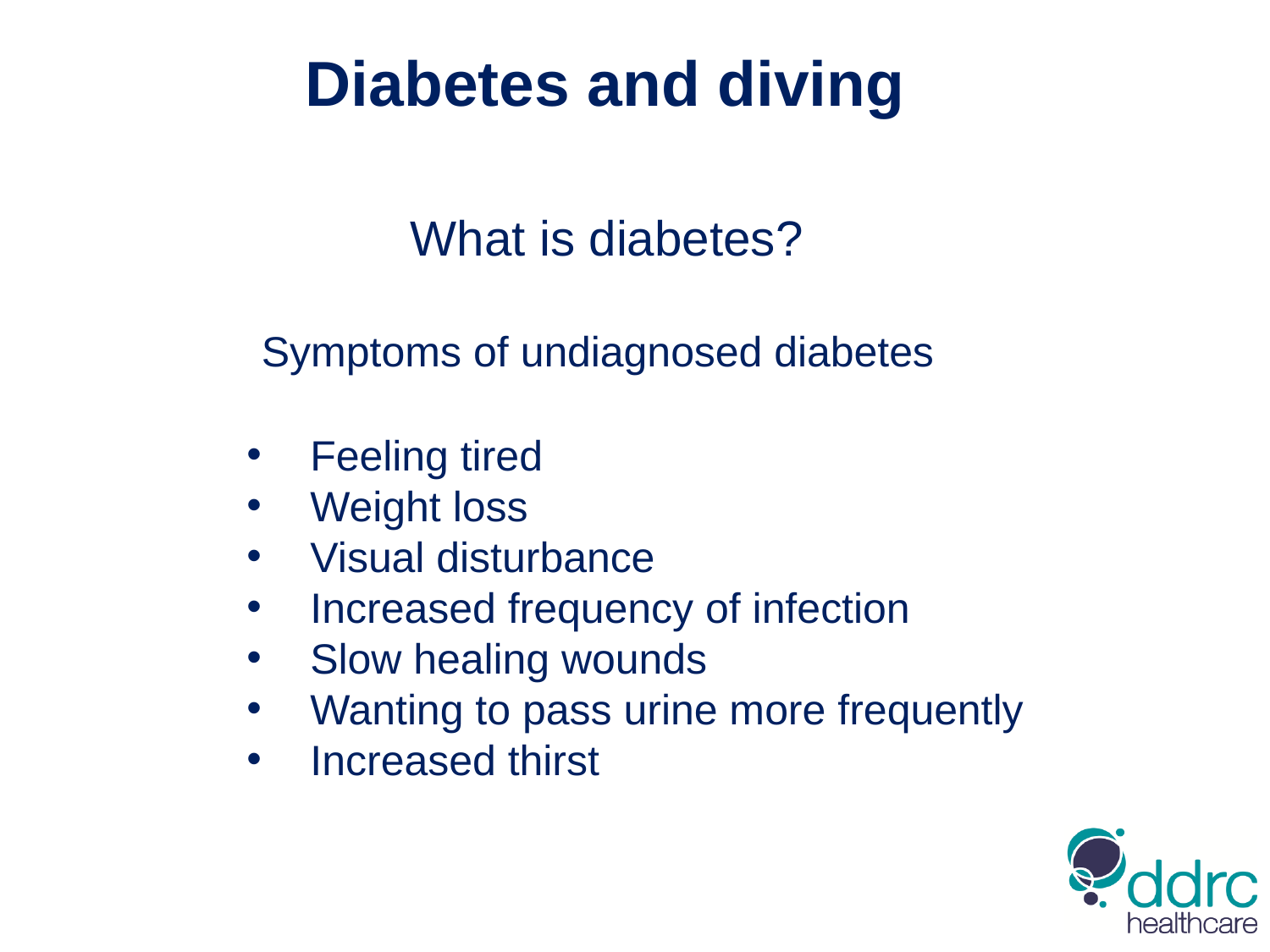

Diabetes and diving
What is diabetes?

	     Symptoms of undiagnosed diabetes

Feeling tired
Weight loss
Visual disturbance
Increased frequency of infection
Slow healing wounds
Wanting to pass urine more frequently
Increased thirst